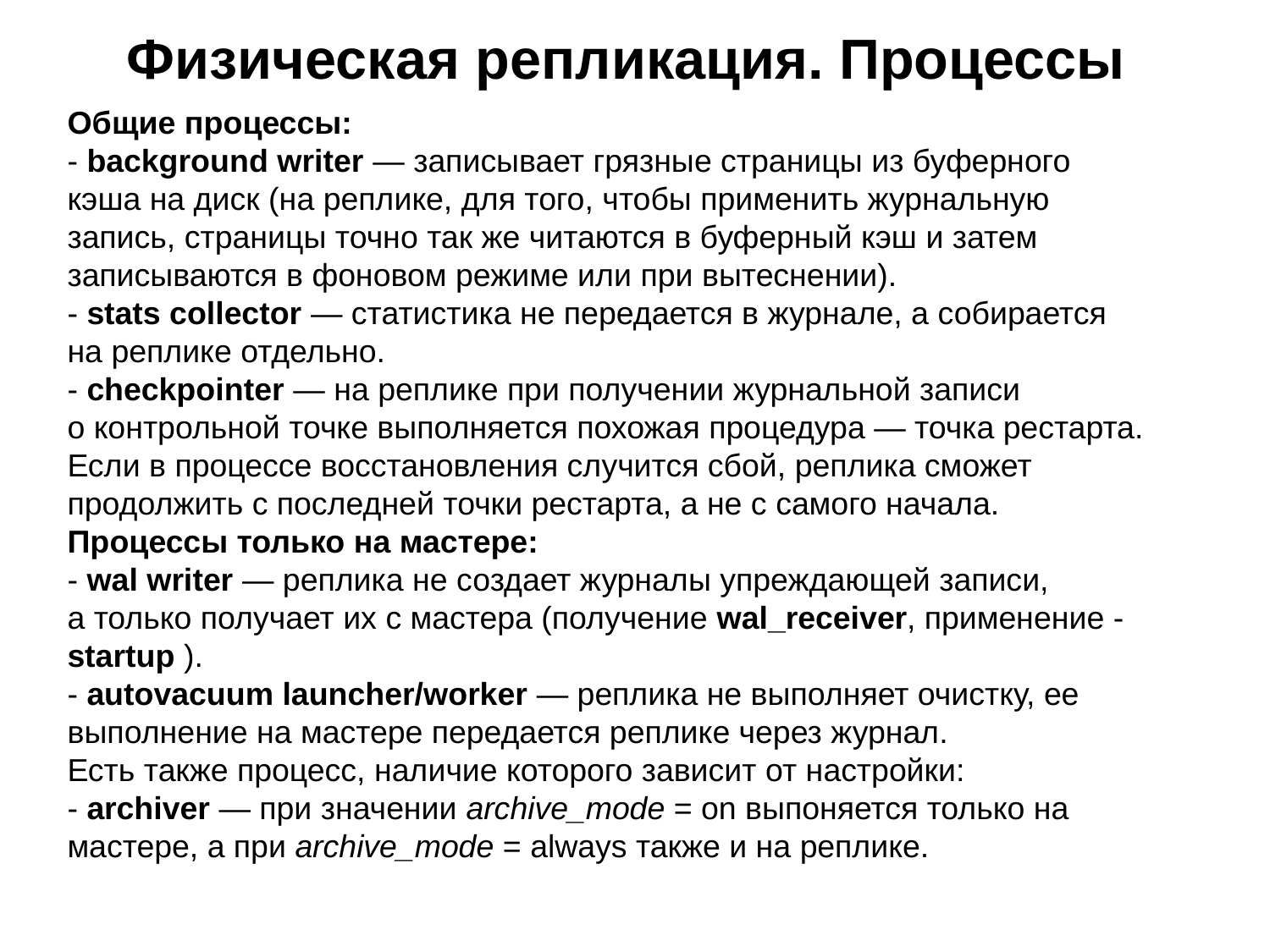

# Физическая репликация. Процессы
Общие процессы:
- background writer — записывает грязные страницы из буферного
кэша на диск (на реплике, для того, чтобы применить журнальную
запись, страницы точно так же читаются в буферный кэш и затем
записываются в фоновом режиме или при вытеснении).
- stats collector — статистика не передается в журнале, а собирается
на реплике отдельно.
- checkpointer — на реплике при получении журнальной записи
о контрольной точке выполняется похожая процедура — точка рестарта.
Если в процессе восстановления случится сбой, реплика сможет
продолжить с последней точки рестарта, а не с самого начала.
Процессы только на мастере:
- wal writer — реплика не создает журналы упреждающей записи,
а только получает их с мастера (получение wal_receiver, применение - startup ).
- autovacuum launcher/worker — реплика не выполняет очистку, ее
выполнение на мастере передается реплике через журнал.
Есть также процесс, наличие которого зависит от настройки:
- archiver — при значении archive_mode = on выпоняется только на
мастере, а при archive_mode = always также и на реплике.